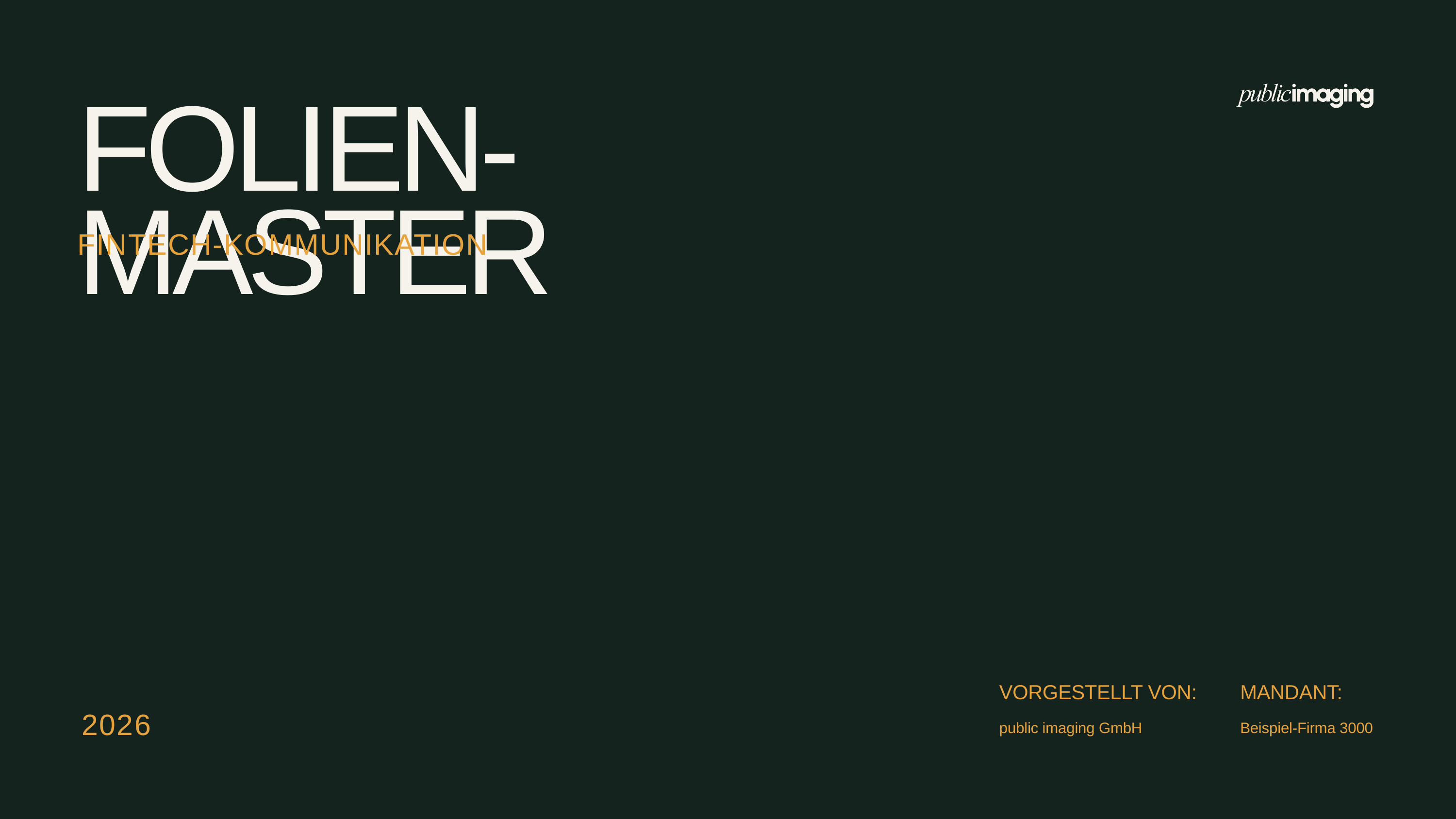

FOLIEN-MASTER
FINTECH-KOMMUNIKATION
VORGESTELLT VON:
MANDANT:
2026
public imaging GmbH
Beispiel-Firma 3000